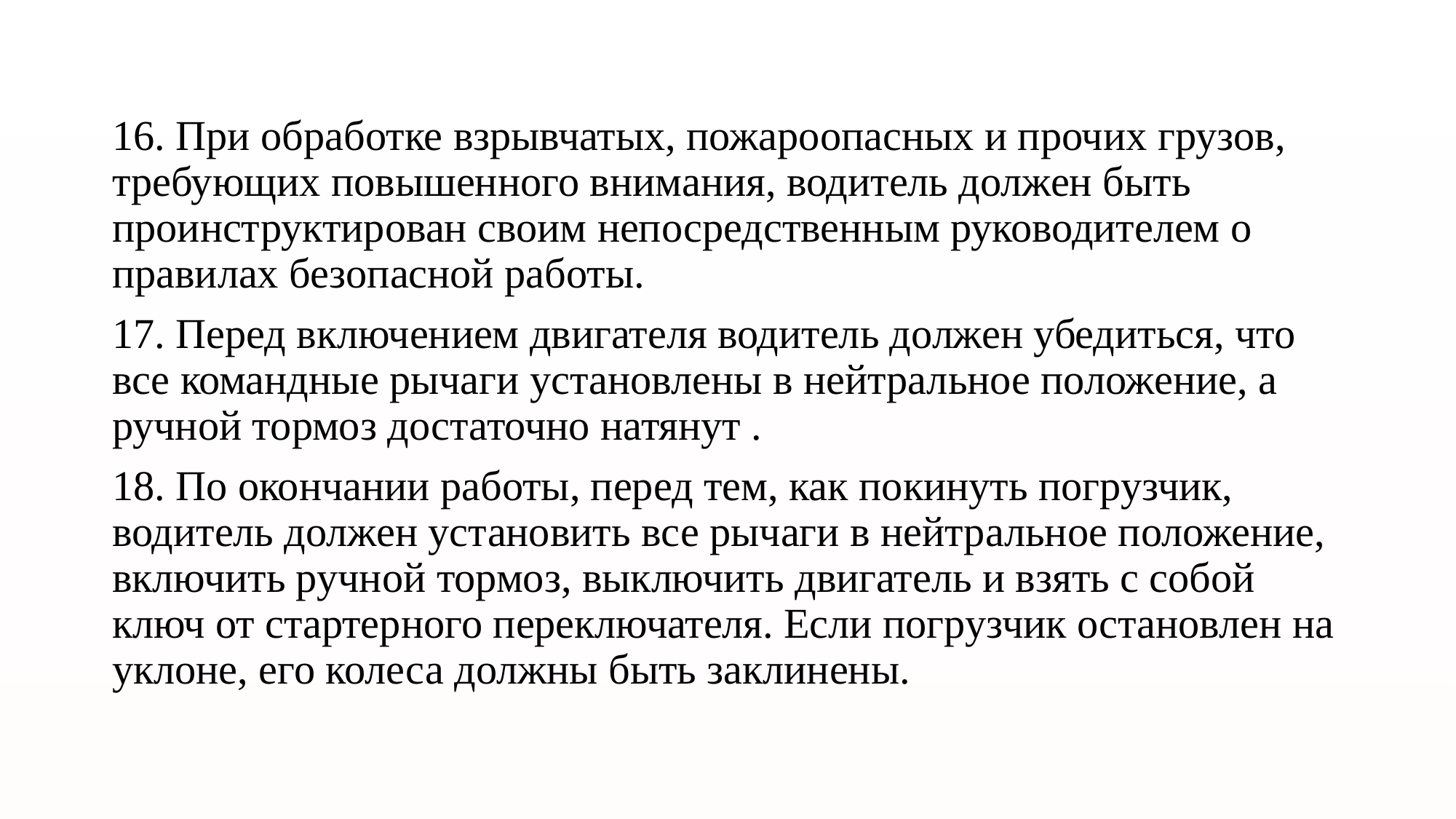

16. При обработке взрывчатых, пожароопасных и прочих грузов, требующих повышенного внимания, водитель должен быть проинструктирован своим непосредственным руководителем о правилах безопасной работы.
17. Перед включением двигателя водитель должен убедиться, что все командные рычаги установлены в нейтральное положение, а ручной тормоз достаточно натянут .
18. По окончании работы, перед тем, как покинуть погрузчик, водитель должен установить все рычаги в нейтральное положение, включить ручной тормоз, выключить двигатель и взять с собой ключ от стартерного переключателя. Если погрузчик остановлен на уклоне, его колеса должны быть заклинены.